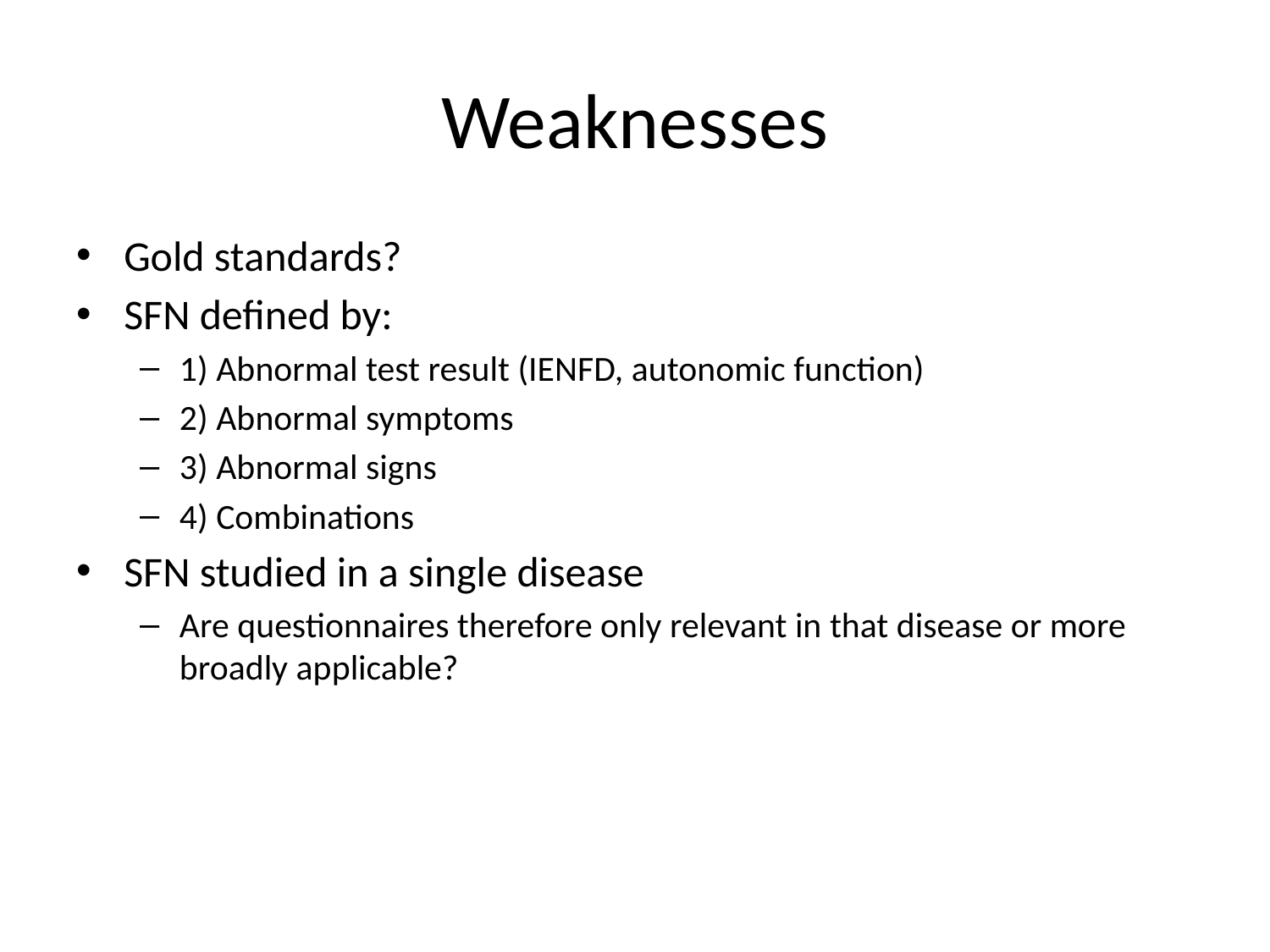

# Weaknesses
Gold standards?
SFN defined by:
1) Abnormal test result (IENFD, autonomic function)
2) Abnormal symptoms
3) Abnormal signs
4) Combinations
SFN studied in a single disease
Are questionnaires therefore only relevant in that disease or more broadly applicable?